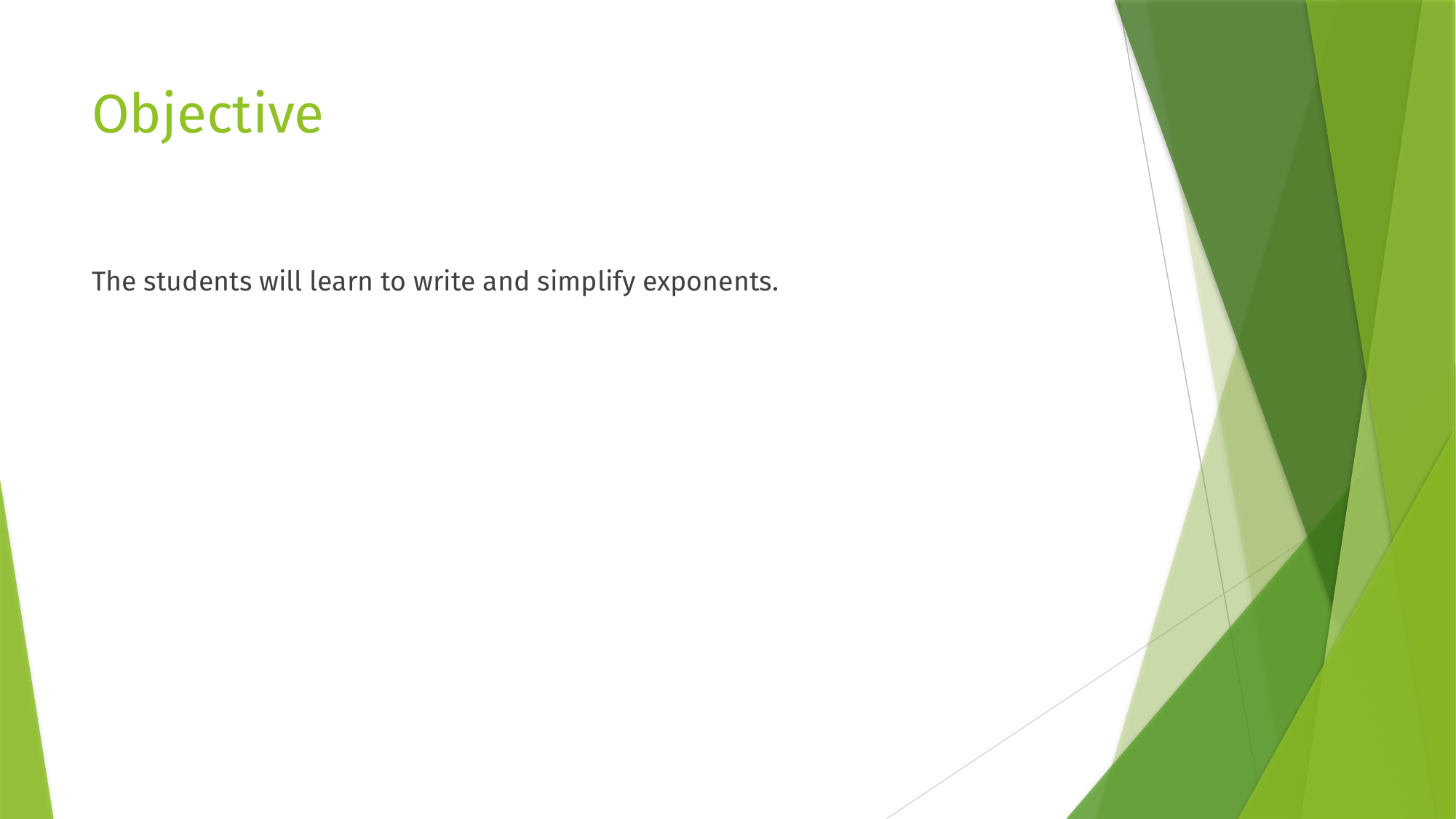

# Objective
The students will learn to write and simplify exponents.